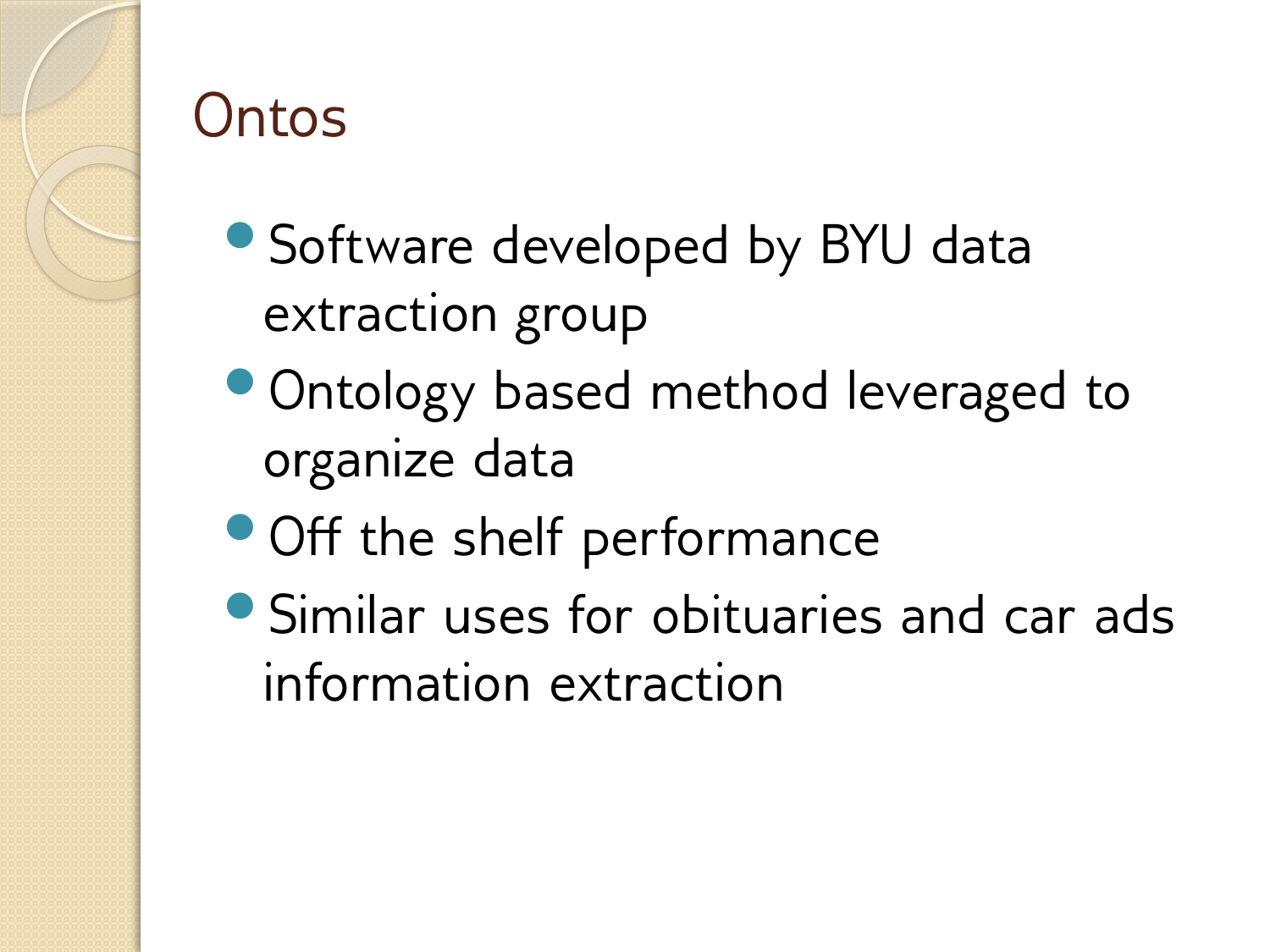

# Ontos
Software developed by BYU data extraction group
Ontology based method leveraged to organize data
Off the shelf performance
Similar uses for obituaries and car ads information extraction